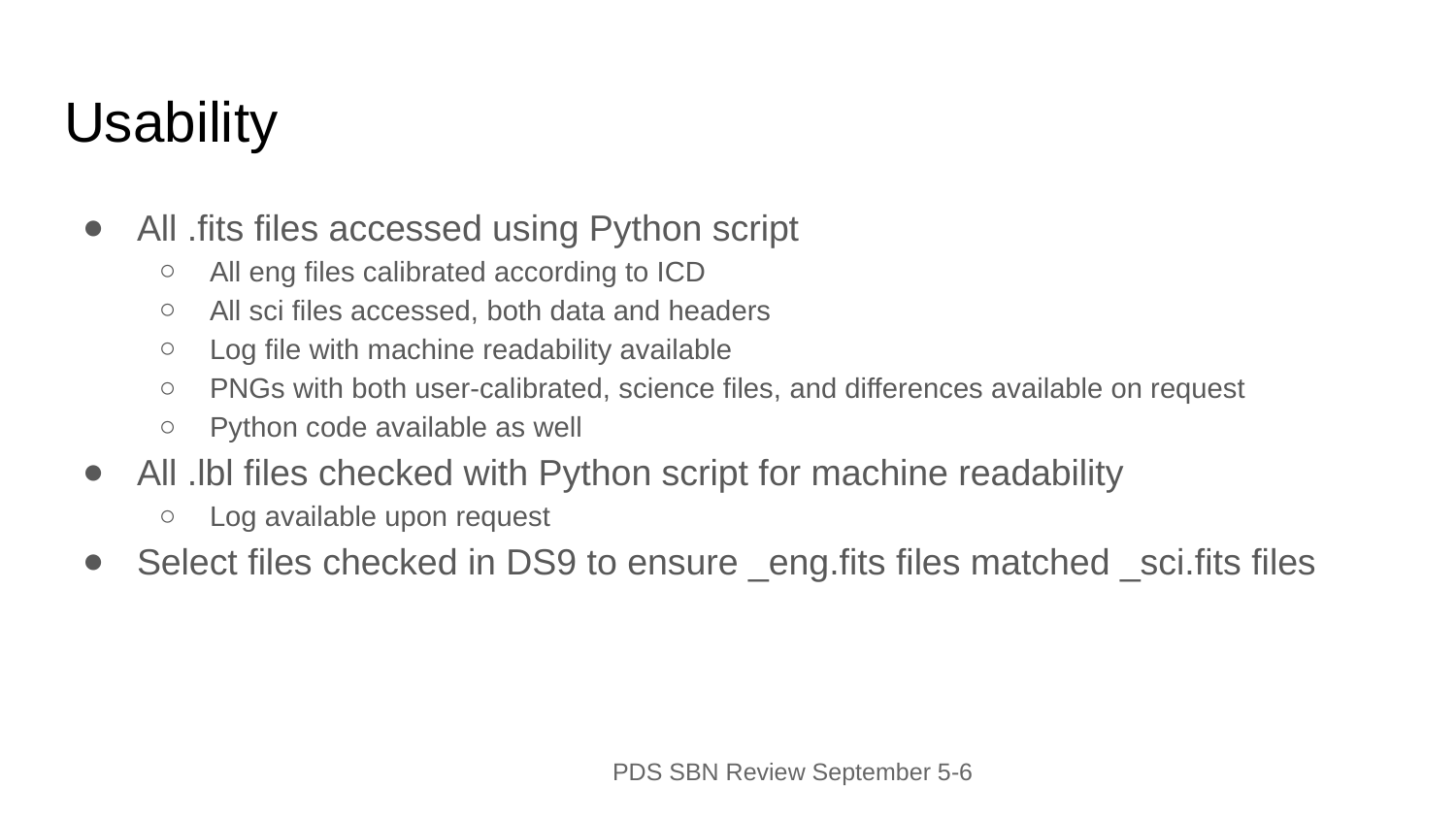

# Usability

All .fits files accessed using Python script
All eng files calibrated according to ICD
All sci files accessed, both data and headers
Log file with machine readability available
PNGs with both user-calibrated, science files, and differences available on request
Python code available as well
All .lbl files checked with Python script for machine readability
Log available upon request
Select files checked in DS9 to ensure _eng.fits files matched _sci.fits files
PDS SBN Review September 5-6